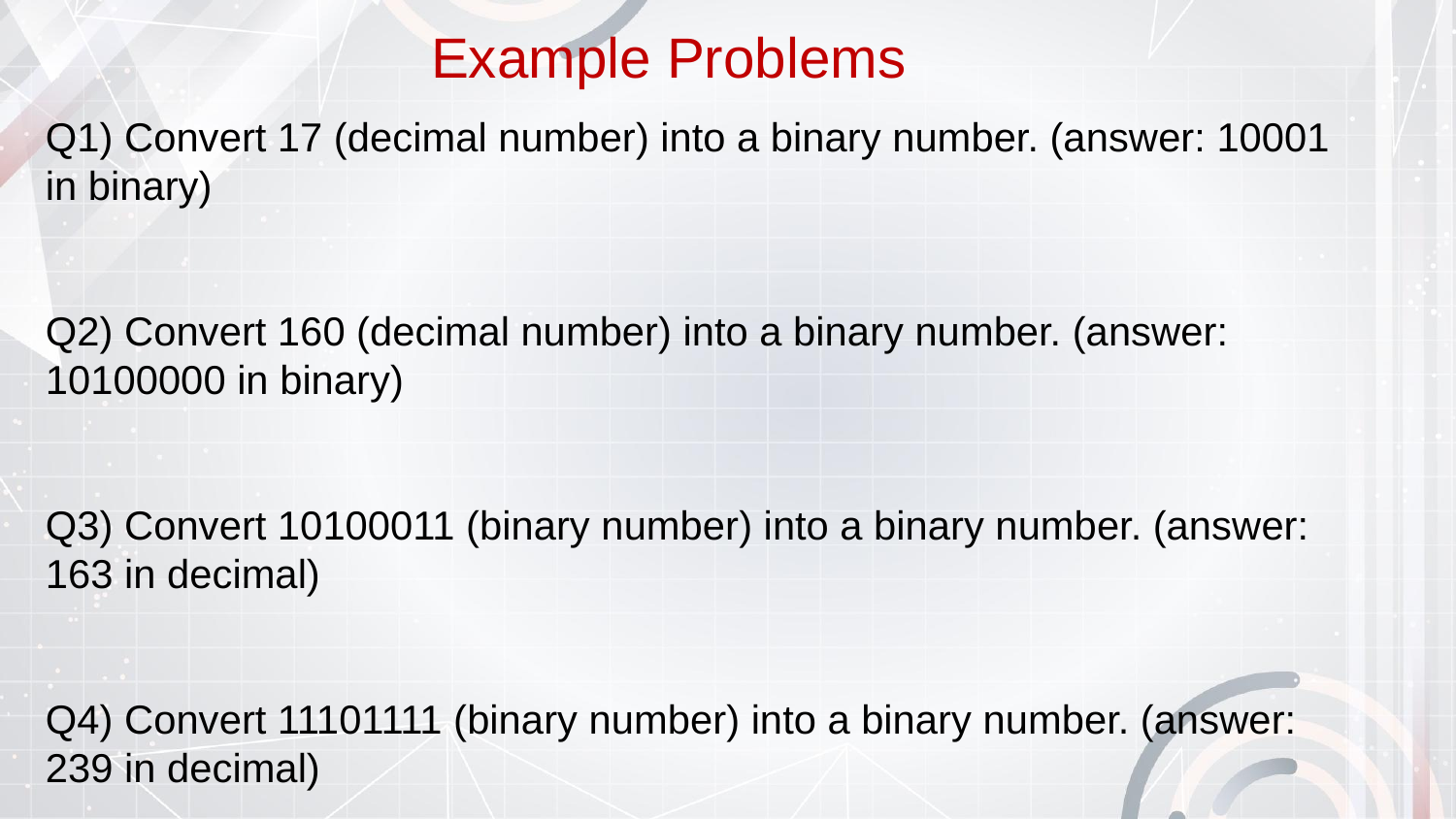

Example Problems
Q1) Convert 17 (decimal number) into a binary number. (answer: 10001 in binary)

Q2) Convert 160 (decimal number) into a binary number. (answer: 10100000 in binary)

Q3) Convert 10100011 (binary number) into a binary number. (answer: 163 in decimal)

Q4) Convert 11101111 (binary number) into a binary number. (answer: 239 in decimal)